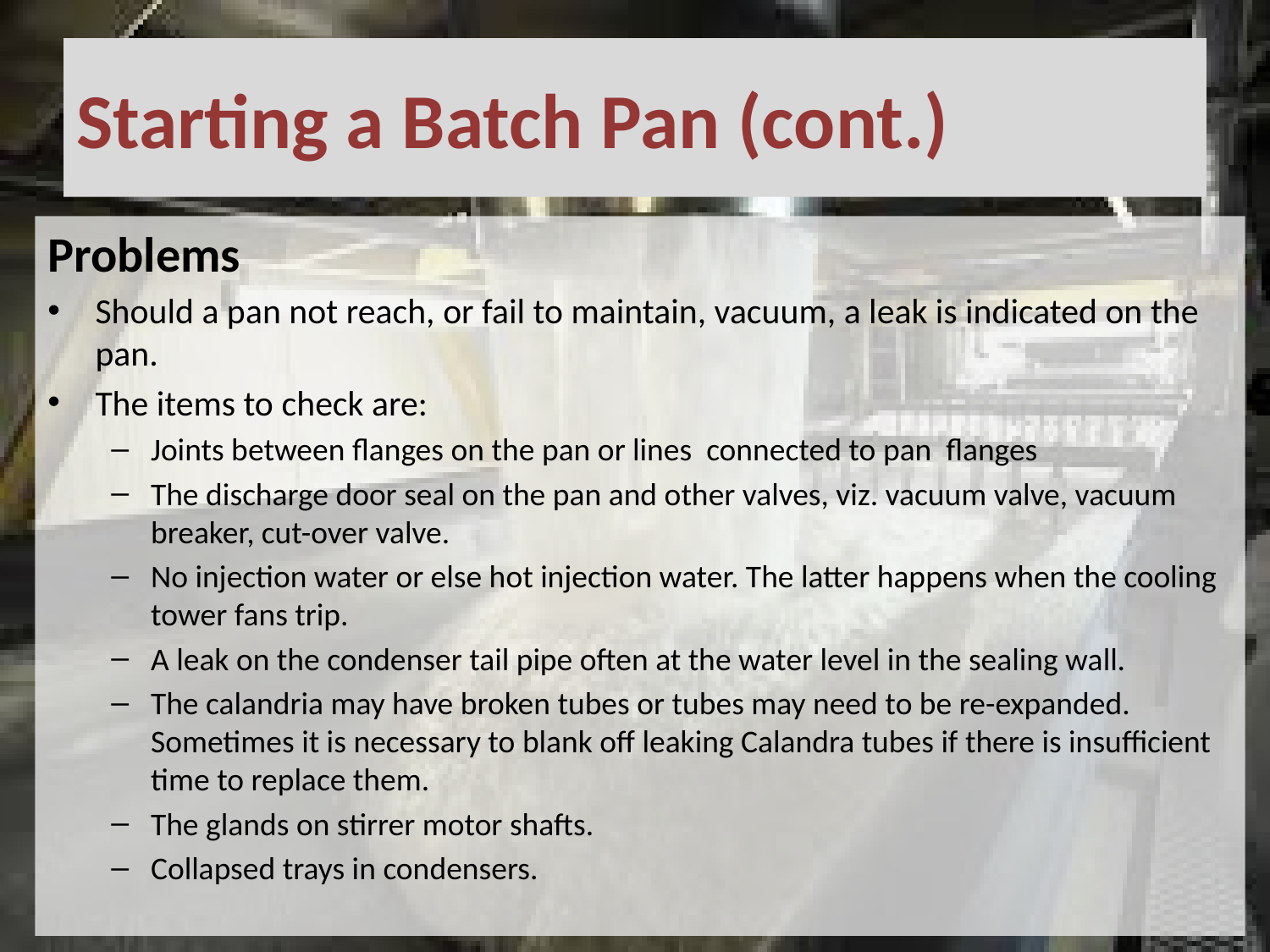

# Starting a Batch Pan (cont.)
Problems
Should a pan not reach, or fail to maintain, vacuum, a leak is indicated on the pan.
The items to check are:
Joints between flanges on the pan or lines  connected to pan  flanges
The discharge door seal on the pan and other valves, viz. vacuum valve, vacuum breaker, cut-over valve.
No injection water or else hot injection water. The latter happens when the cooling tower fans trip.
A leak on the condenser tail pipe often at the water level in the sealing wall.
The calandria may have broken tubes or tubes may need to be re-expanded. Sometimes it is necessary to blank off leaking Calandra tubes if there is insufficient time to replace them.
The glands on stirrer motor shafts.
Collapsed trays in condensers.